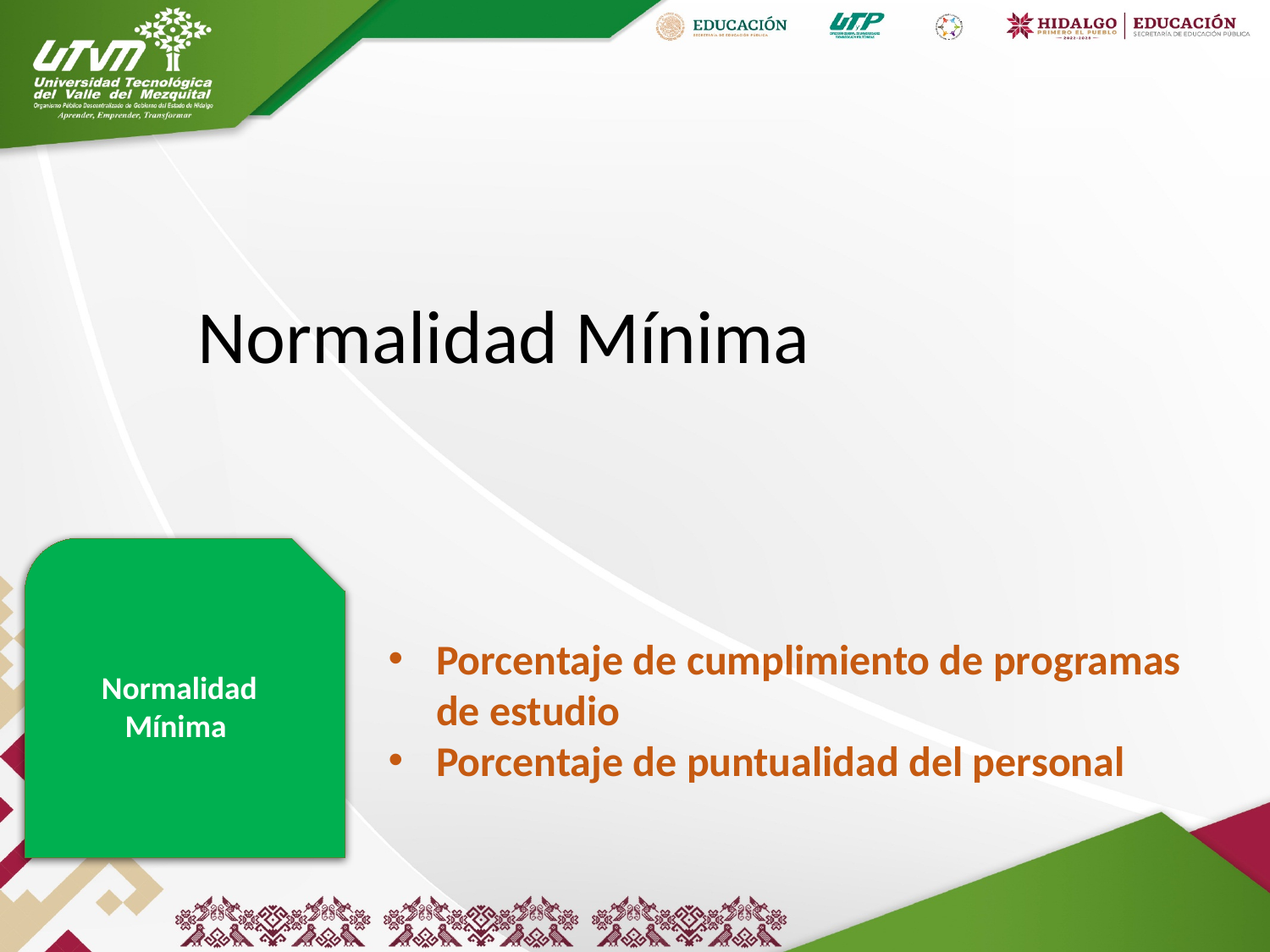

# Normalidad Mínima
Normalidad Mínima
Porcentaje de cumplimiento de programas de estudio
Porcentaje de puntualidad del personal